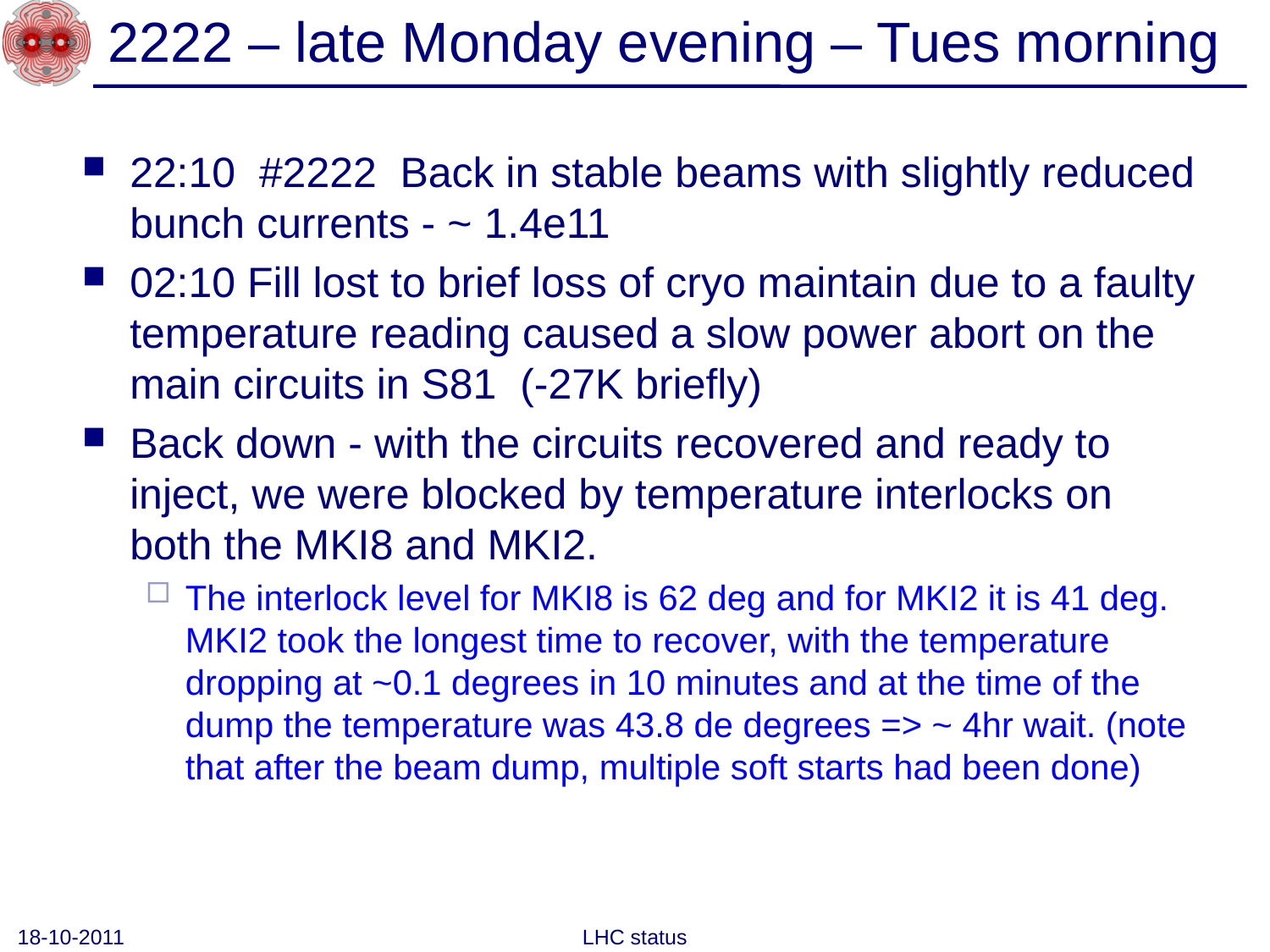

# 2222 – late Monday evening – Tues morning
22:10  #2222  Back in stable beams with slightly reduced bunch currents - ~ 1.4e11
02:10 Fill lost to brief loss of cryo maintain due to a faulty temperature reading caused a slow power abort on the main circuits in S81  (-27K briefly)
Back down - with the circuits recovered and ready to inject, we were blocked by temperature interlocks on both the MKI8 and MKI2.
The interlock level for MKI8 is 62 deg and for MKI2 it is 41 deg. MKI2 took the longest time to recover, with the temperature dropping at ~0.1 degrees in 10 minutes and at the time of the dump the temperature was 43.8 de degrees => ~ 4hr wait. (note that after the beam dump, multiple soft starts had been done)
18-10-2011
LHC status